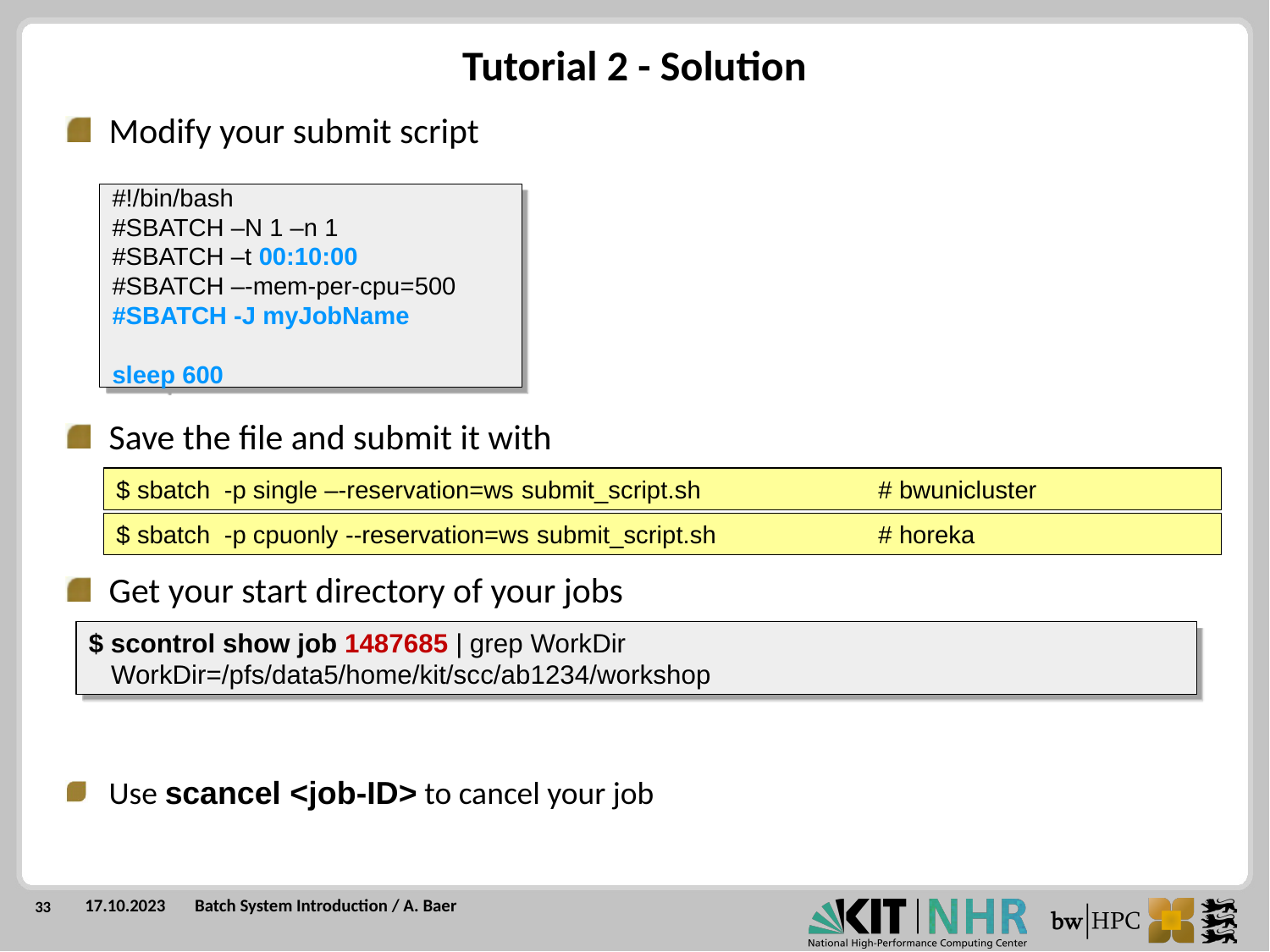

Tutorial 2 - Solution
Modify your submit script

Save the file and submit it with

Get your start directory of your jobs

Use scancel <job-ID> to cancel your job
#!/bin/bash
#SBATCH –N 1 –n 1
#SBATCH –t 00:10:00
#SBATCH –-mem-per-cpu=500
#SBATCH -J myJobName

sleep 600
$ sbatch  -p single –-reservation=ws submit_script.sh		# bwunicluster
$ sbatch  -p cpuonly --reservation=ws submit_script.sh		# horeka
$ scontrol show job 1487685 | grep WorkDir
   WorkDir=/pfs/data5/home/kit/scc/ab1234/workshop